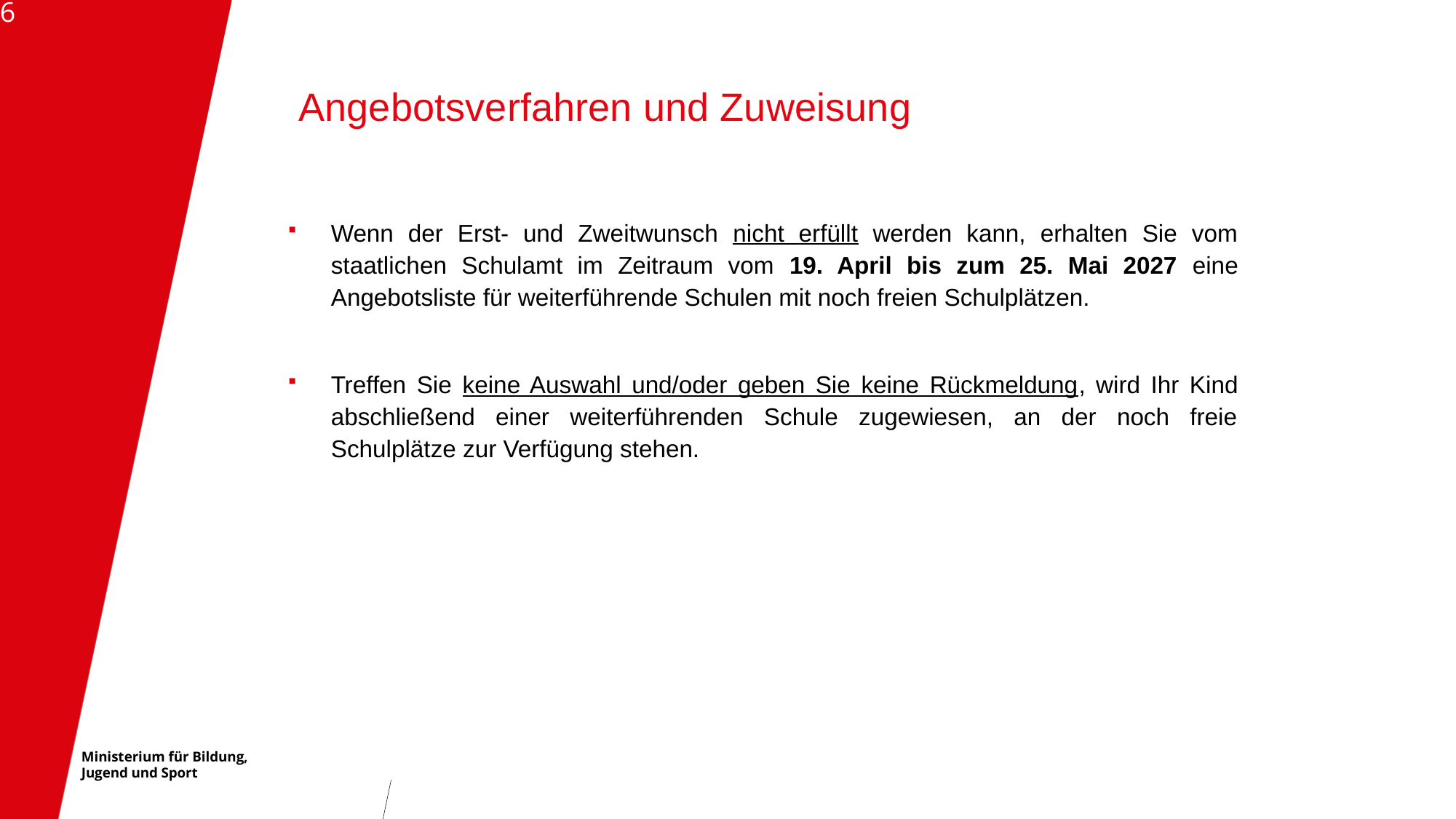

16

# Angebotsverfahren und Zuweisung
Wenn der Erst- und Zweitwunsch nicht erfüllt werden kann, erhalten Sie vom staatlichen Schulamt im Zeitraum vom 19. April bis zum 25. Mai 2027 eine Angebotsliste für weiterführende Schulen mit noch freien Schulplätzen.

Treffen Sie keine Auswahl und/oder geben Sie keine Rückmeldung, wird Ihr Kind abschließend einer weiterführenden Schule zugewiesen, an der noch freie Schulplätze zur Verfügung stehen.